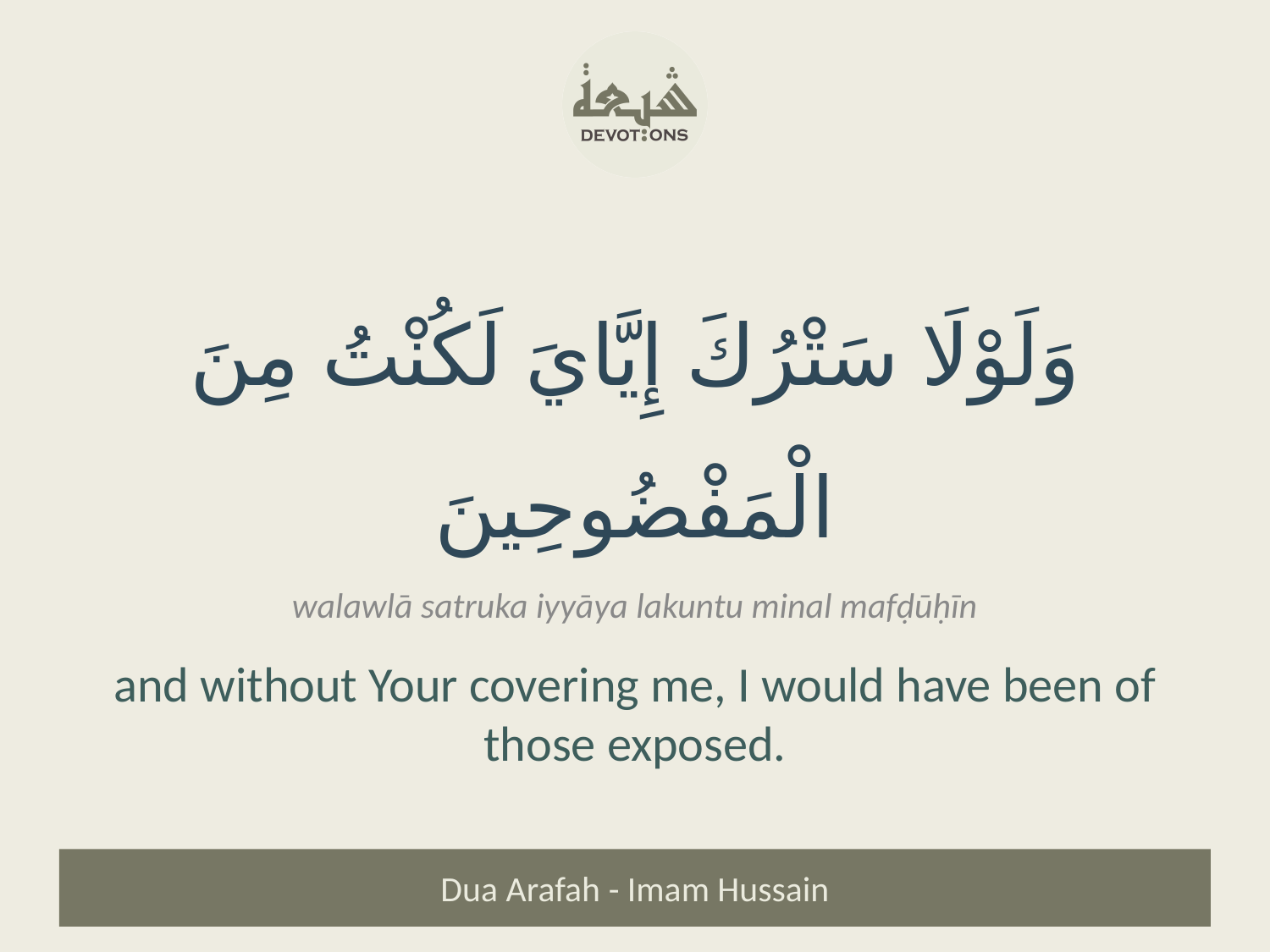

وَلَوْلَا سَتْرُكَ إِيَّايَ لَكُنْتُ مِنَ الْمَفْضُوحِينَ
walawlā satruka iyyāya lakuntu minal mafḍūḥīn
and without Your covering me, I would have been of those exposed.
Dua Arafah - Imam Hussain